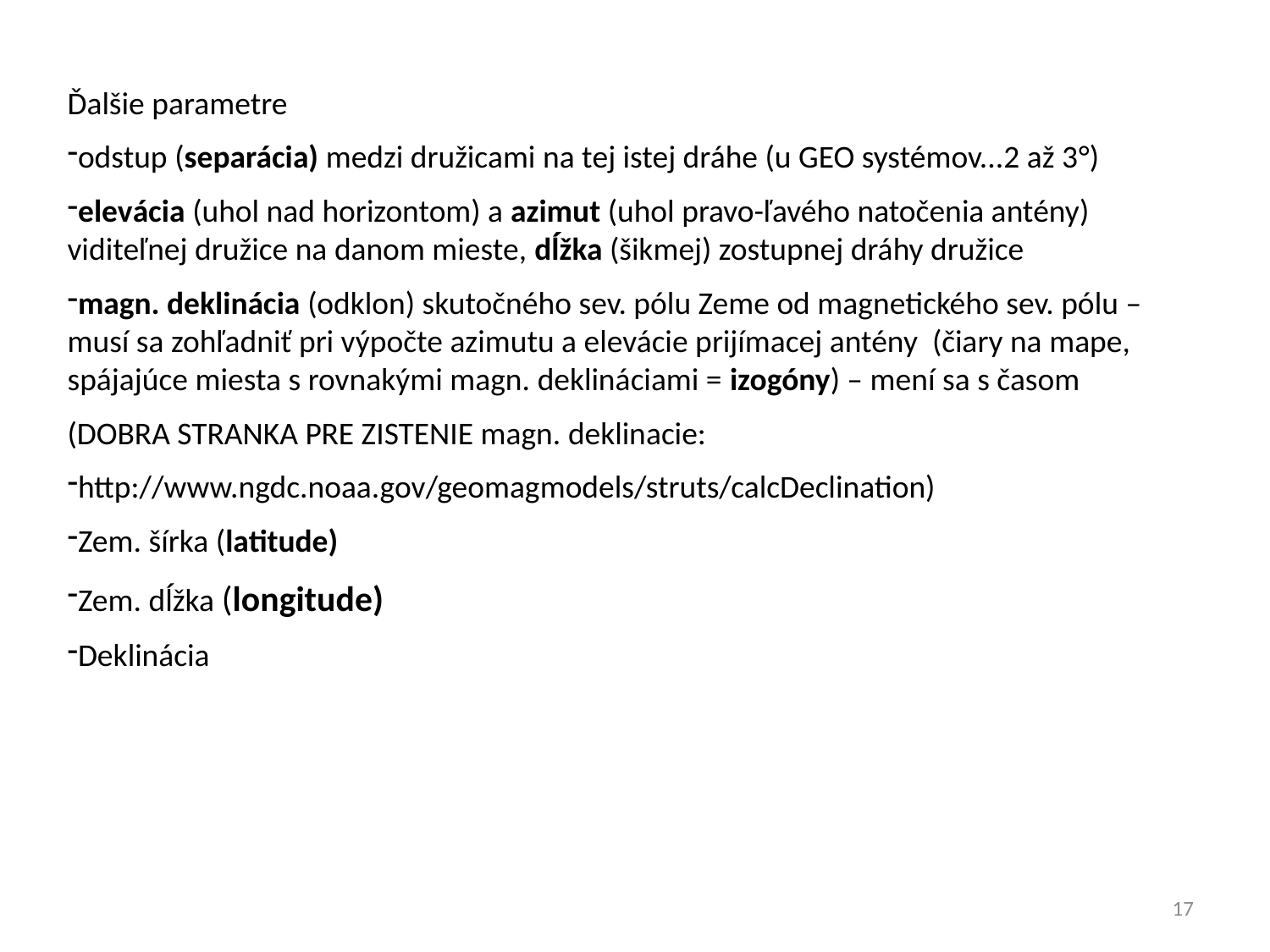

Ďalšie parametre
odstup (separácia) medzi družicami na tej istej dráhe (u GEO systémov...2 až 3°)
elevácia (uhol nad horizontom) a azimut (uhol pravo-ľavého natočenia antény) viditeľnej družice na danom mieste, dĺžka (šikmej) zostupnej dráhy družice
magn. deklinácia (odklon) skutočného sev. pólu Zeme od magnetického sev. pólu – musí sa zohľadniť pri výpočte azimutu a elevácie prijímacej antény  (čiary na mape, spájajúce miesta s rovnakými magn. deklináciami = izogóny) – mení sa s časom
(DOBRA STRANKA PRE ZISTENIE magn. deklinacie:
http://www.ngdc.noaa.gov/geomagmodels/struts/calcDeclination)
Zem. šírka (latitude)
Zem. dĺžka (longitude)
Deklinácia

17